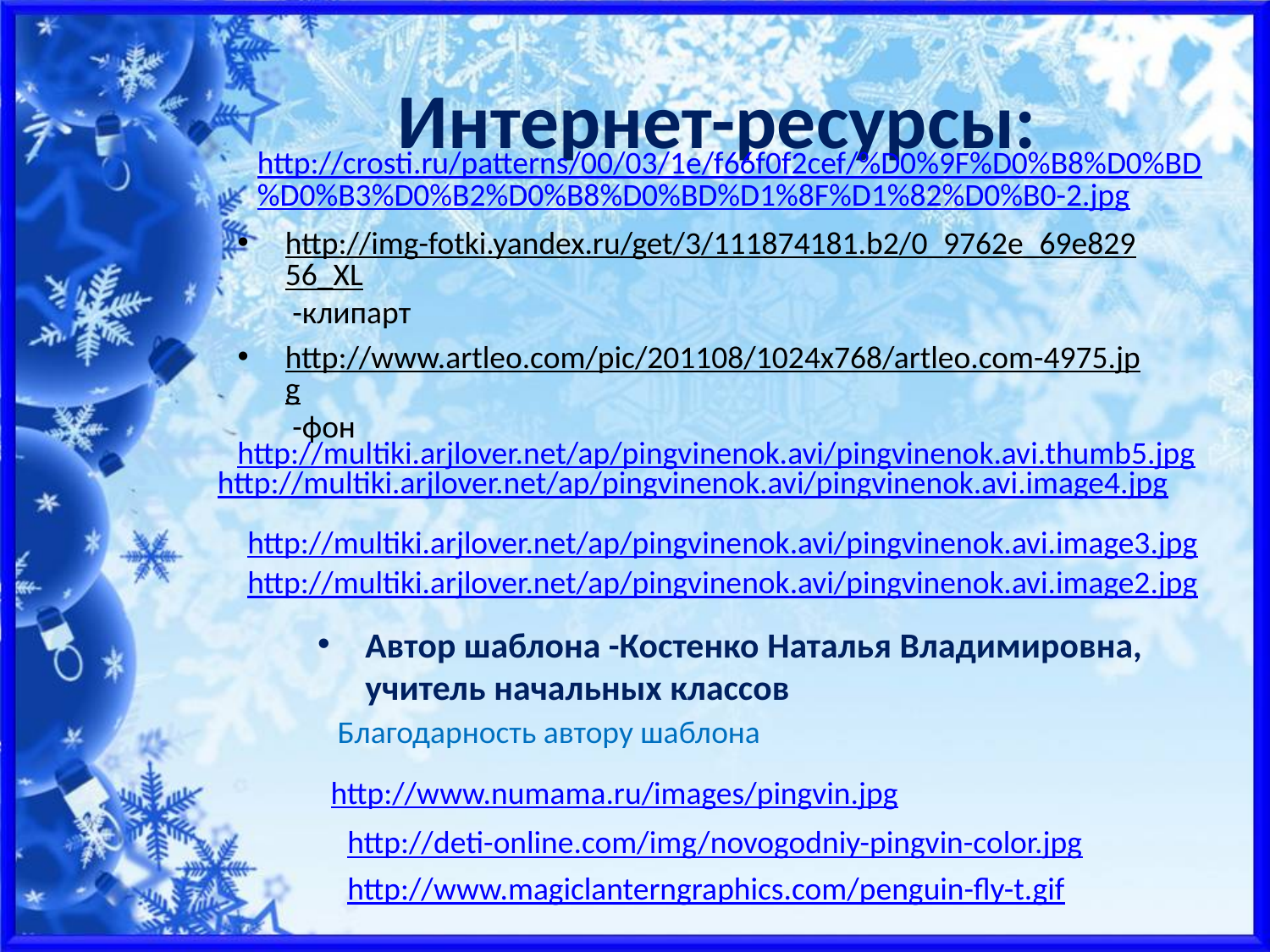

# Интернет-ресурсы:
http://crosti.ru/patterns/00/03/1e/f66f0f2cef/%D0%9F%D0%B8%D0%BD%D0%B3%D0%B2%D0%B8%D0%BD%D1%8F%D1%82%D0%B0-2.jpg

http://img-fotki.yandex.ru/get/3/111874181.b2/0_9762e_69e82956_XL -клипарт
http://www.artleo.com/pic/201108/1024x768/artleo.com-4975.jpg -фон

http://multiki.arjlover.net/ap/pingvinenok.avi/pingvinenok.avi.thumb5.jpg

http://multiki.arjlover.net/ap/pingvinenok.avi/pingvinenok.avi.image4.jpg

http://multiki.arjlover.net/ap/pingvinenok.avi/pingvinenok.avi.image3.jpg

http://multiki.arjlover.net/ap/pingvinenok.avi/pingvinenok.avi.image2.jpg

Автор шаблона -Костенко Наталья Владимировна, учитель начальных классов
Благодарность автору шаблона
http://www.numama.ru/images/pingvin.jpg

http://deti-online.com/img/novogodniy-pingvin-color.jpg

http://www.magiclanterngraphics.com/penguin-fly-t.gif